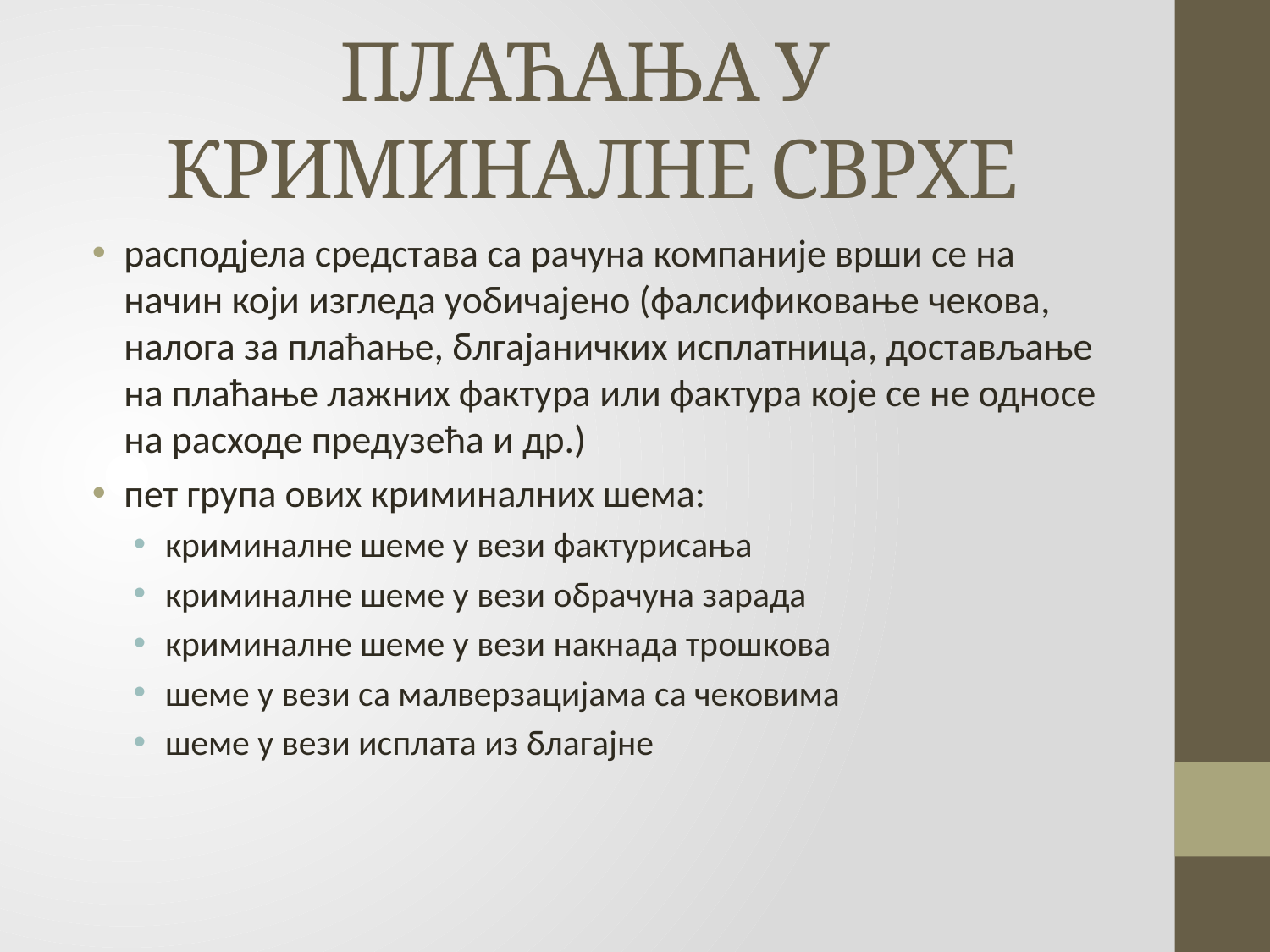

# ПЛАЋАЊА У КРИМИНАЛНЕ СВРХЕ
расподјела средстава са рачуна компаније врши се на начин који изгледа уобичајено (фалсификовање чекова, налога за плаћање, блгајаничких исплатница, достављање на плаћање лажних фактура или фактура које се не односе на расходе предузећа и др.)
пет група ових криминалних шема:
криминалне шеме у вези фактурисања
криминалне шеме у вези обрачуна зарада
криминалне шеме у вези накнада трошкова
шеме у вези са малверзацијама са чековима
шеме у вези исплата из благајне